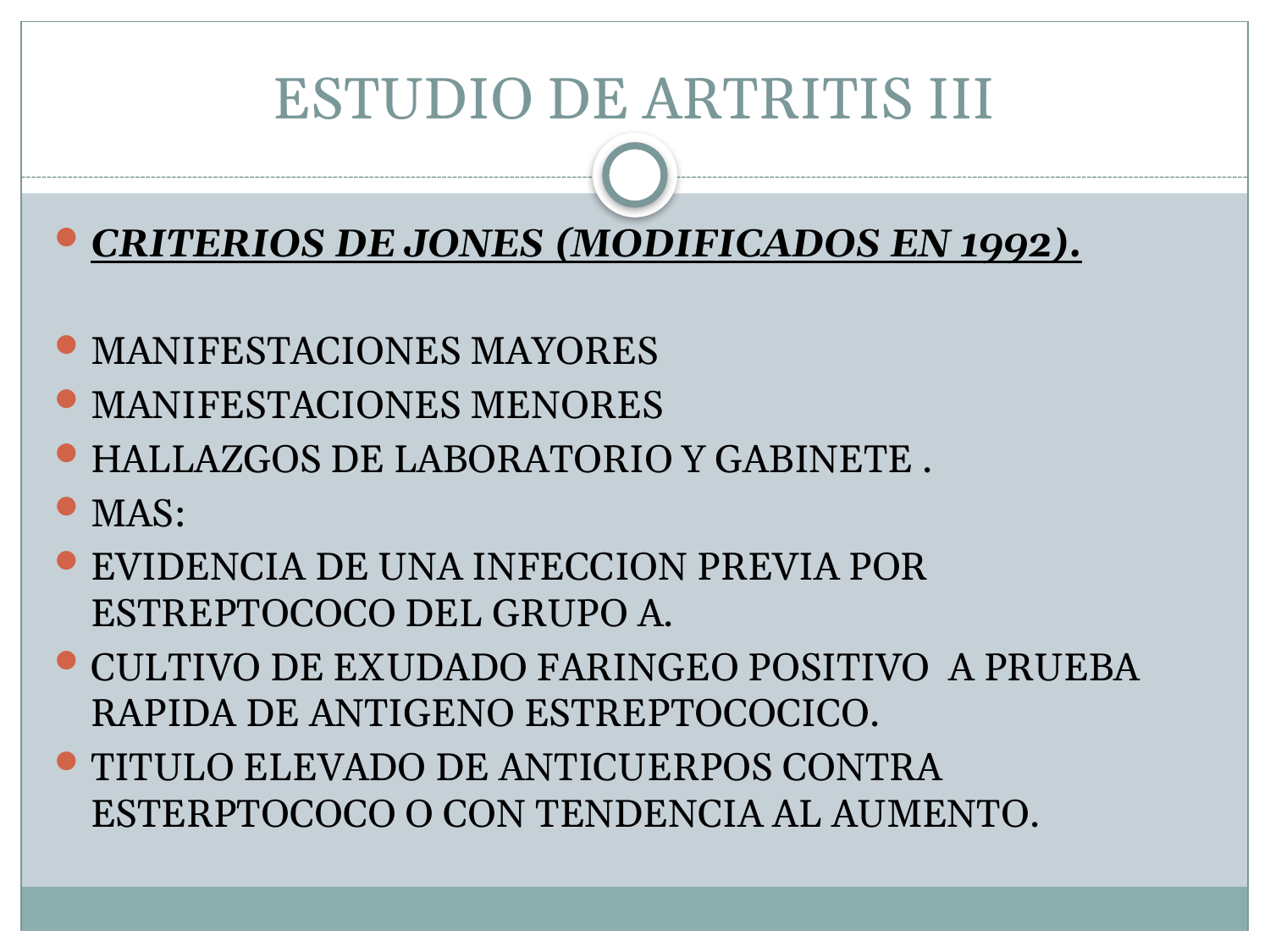

# ESTUDIO DE ARTRITIS III
CRITERIOS DE JONES (MODIFICADOS EN 1992).

MANIFESTACIONES MAYORES
MANIFESTACIONES MENORES
HALLAZGOS DE LABORATORIO Y GABINETE .
MAS:
EVIDENCIA DE UNA INFECCION PREVIA POR ESTREPTOCOCO DEL GRUPO A.
CULTIVO DE EXUDADO FARINGEO POSITIVO  A PRUEBA RAPIDA DE ANTIGENO ESTREPTOCOCICO.
TITULO ELEVADO DE ANTICUERPOS CONTRA  ESTERPTOCOCO O CON TENDENCIA AL AUMENTO.